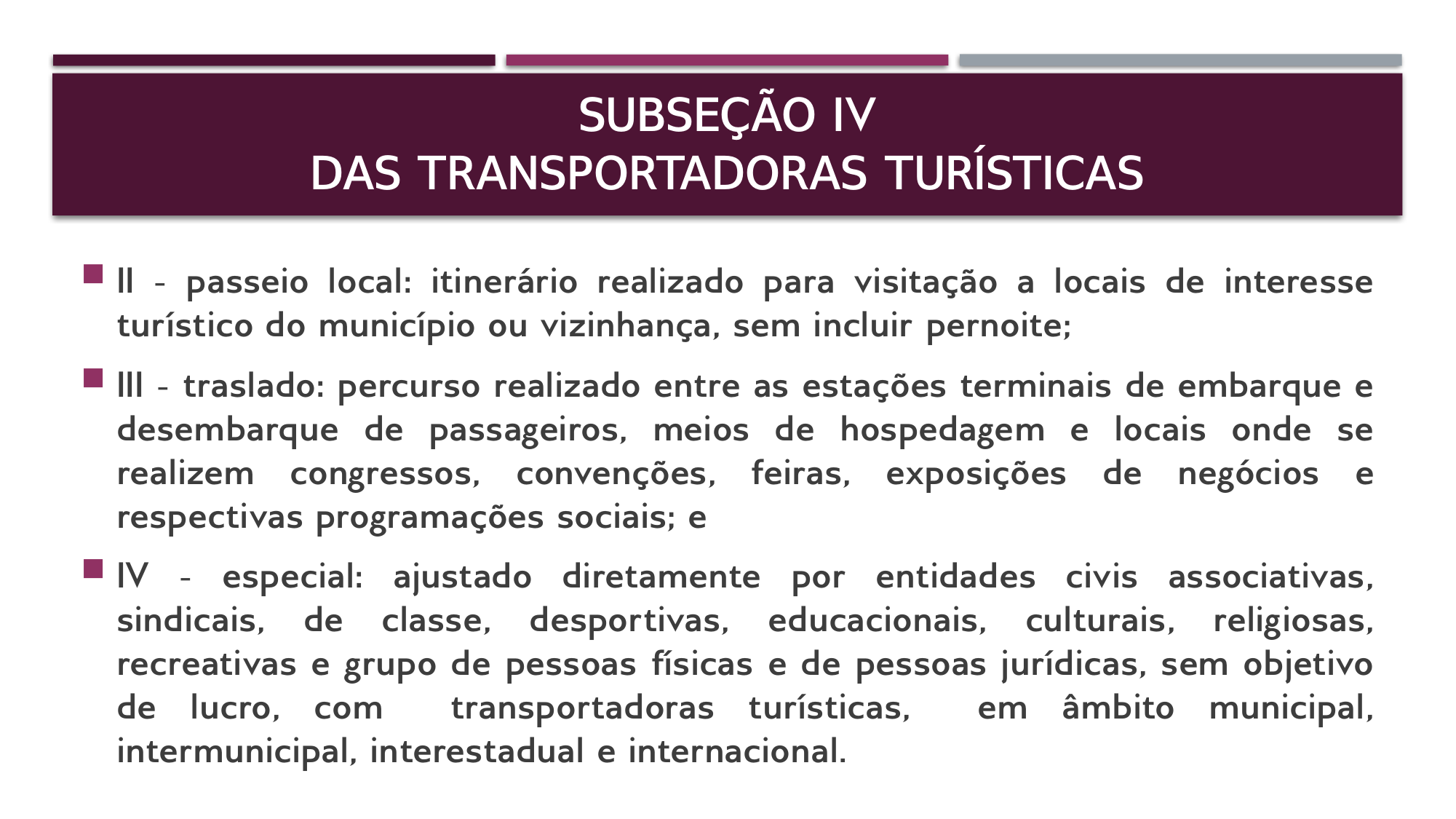

# Subseção IV Das Transportadoras Turísticas
II - passeio local: itinerário realizado para visitação a locais de interesse turístico do município ou vizinhança, sem incluir pernoite;
III - traslado: percurso realizado entre as estações terminais de embarque e desembarque de passageiros, meios de hospedagem e locais onde se realizem congressos, convenções, feiras, exposições de negócios e respectivas programações sociais; e
IV - especial: ajustado diretamente por entidades civis associativas, sindicais, de classe, desportivas, educacionais, culturais, religiosas, recreativas e grupo de pessoas físicas e de pessoas jurídicas, sem objetivo de lucro, com  transportadoras turísticas,  em âmbito municipal, intermunicipal, interestadual e internacional.